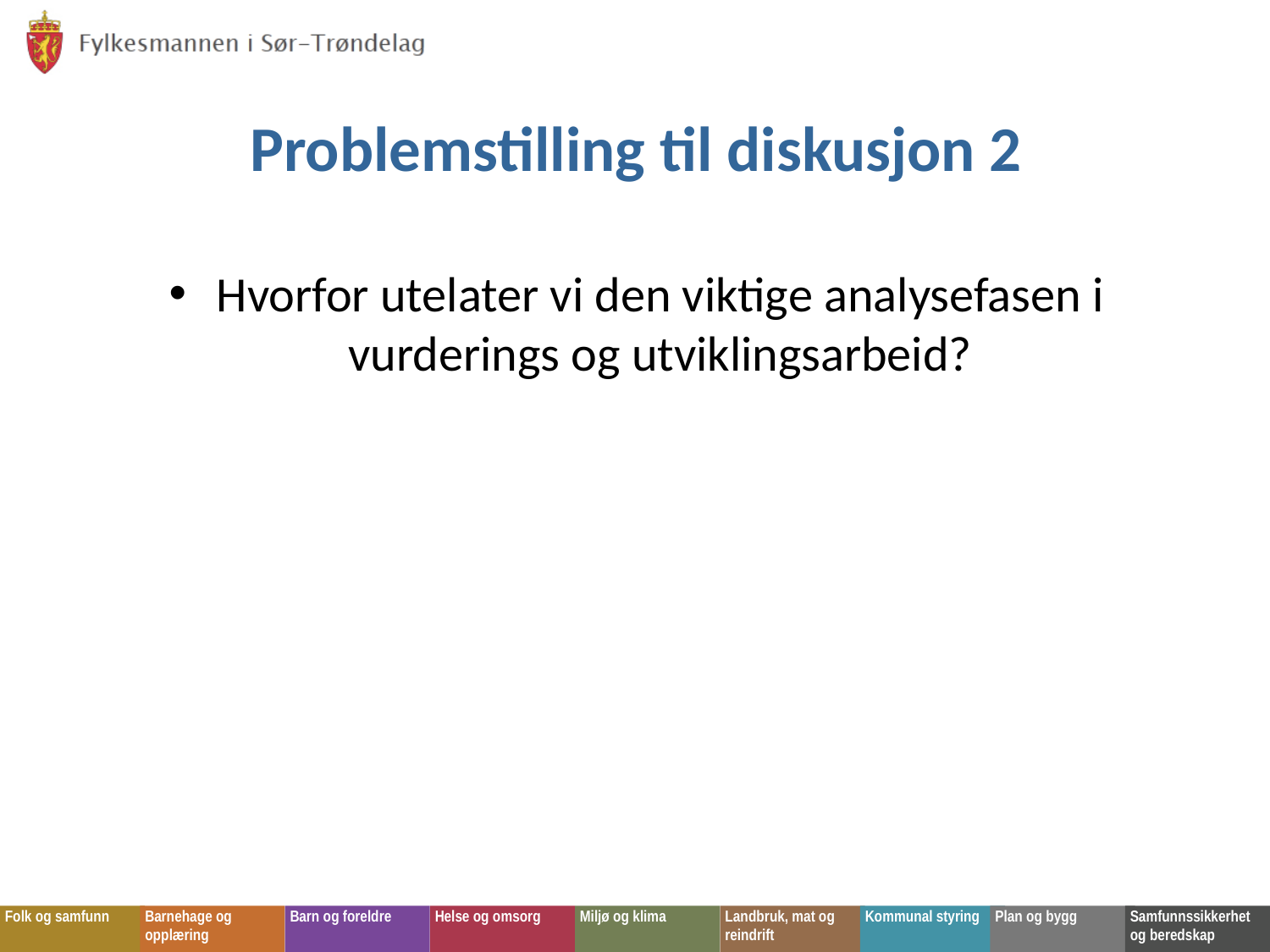

# Problemstilling til diskusjon 2
Hvorfor utelater vi den viktige analysefasen i vurderings og utviklingsarbeid?